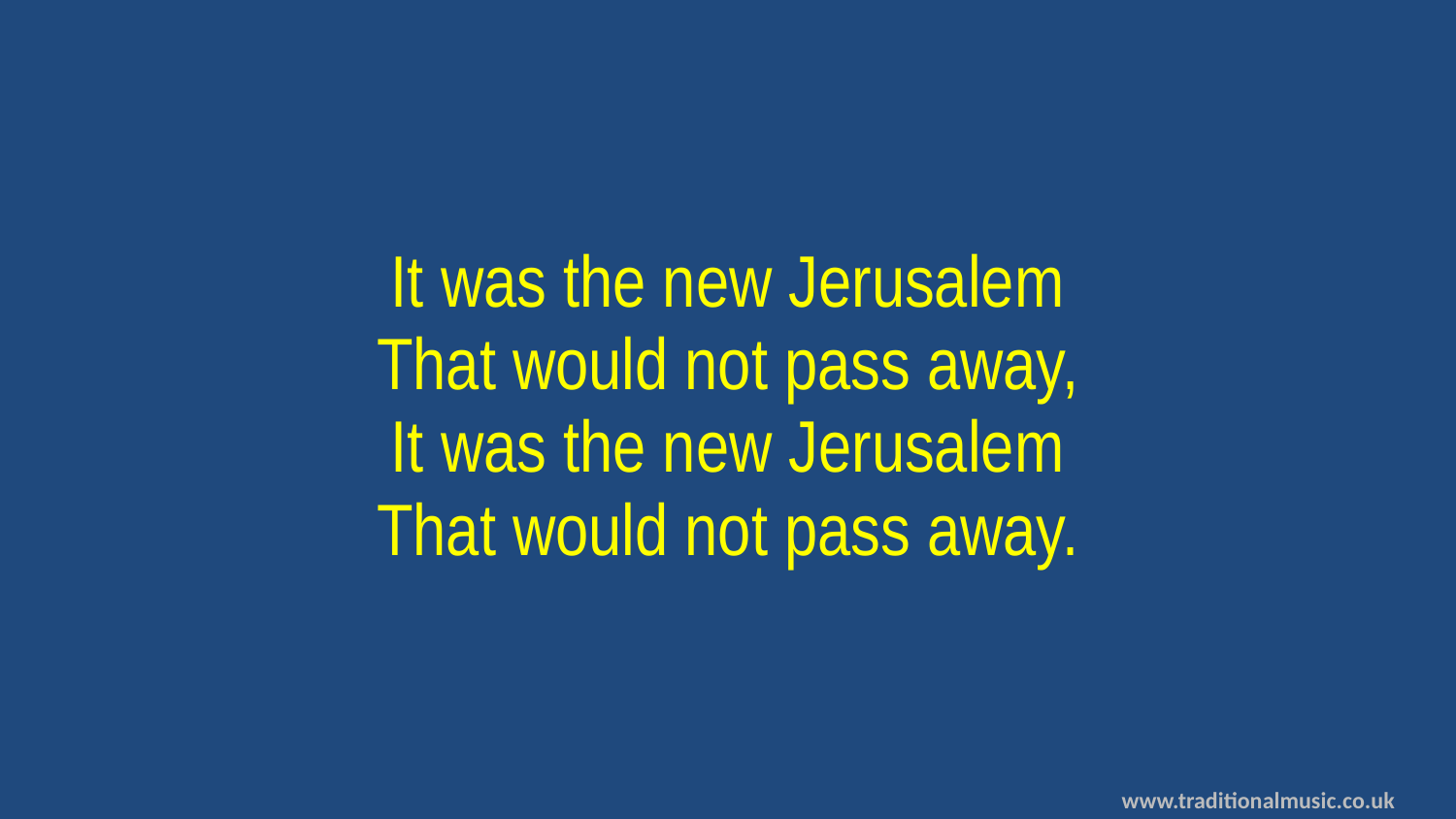

It was the new Jerusalem
That would not pass away,
It was the new Jerusalem
That would not pass away.